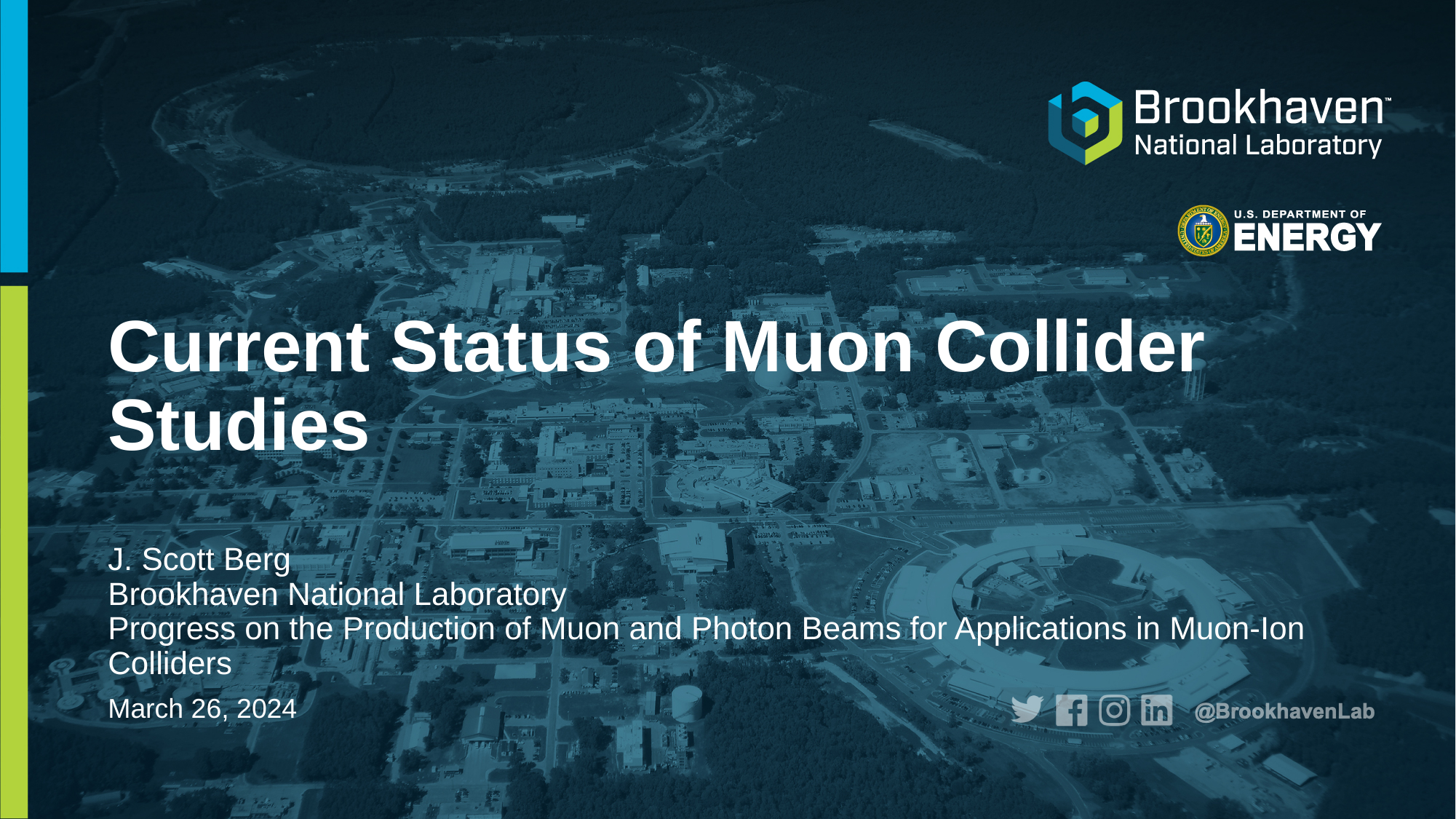

# Current Status of Muon Collider Studies
J. Scott Berg
Brookhaven National Laboratory
Progress on the Production of Muon and Photon Beams for Applications in Muon-Ion Colliders
March 26, 2024